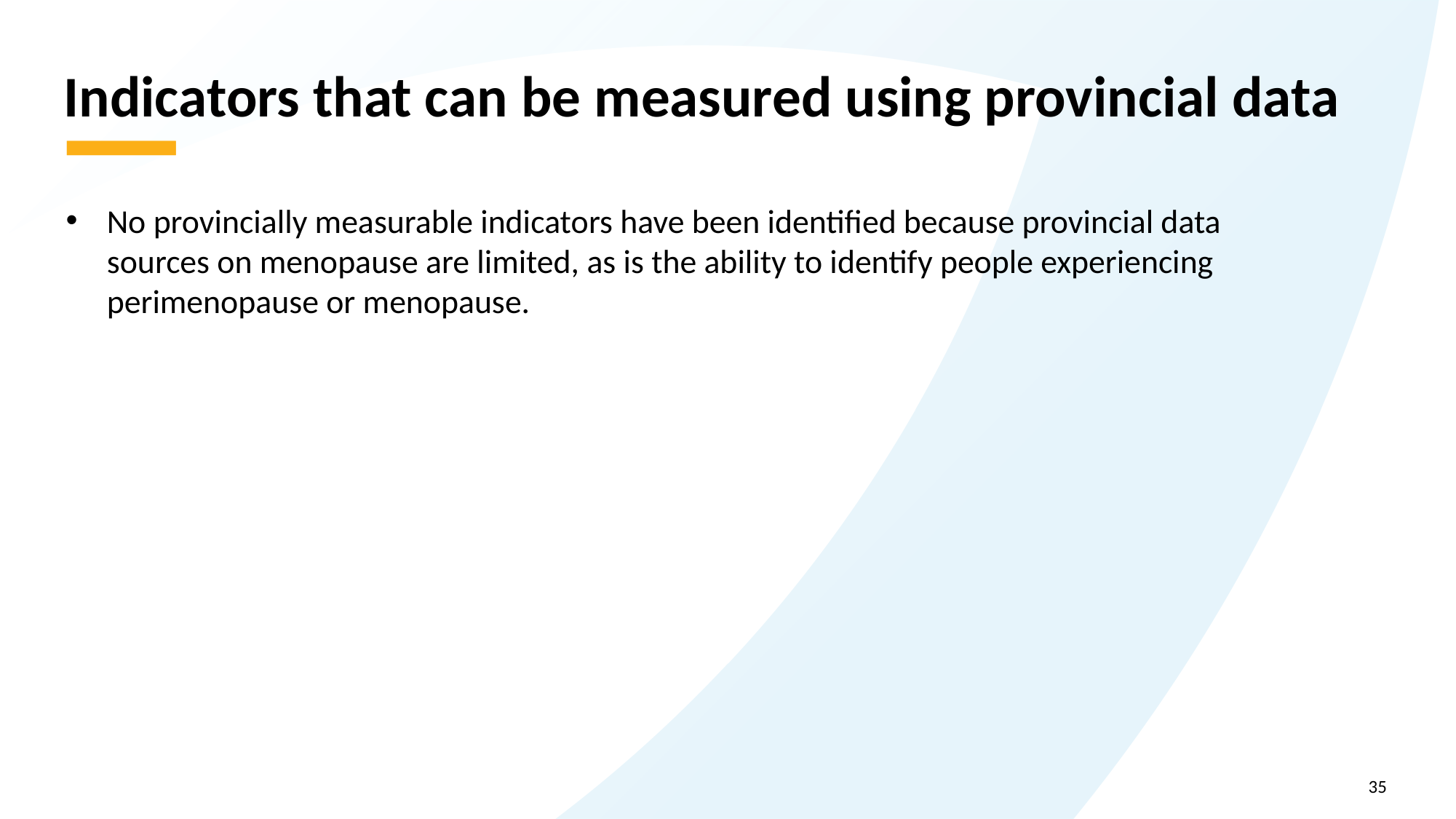

# Indicators that can be measured using provincial data
No provincially measurable indicators have been identified because provincial data sources on menopause are limited, as is the ability to identify people experiencing perimenopause or menopause.